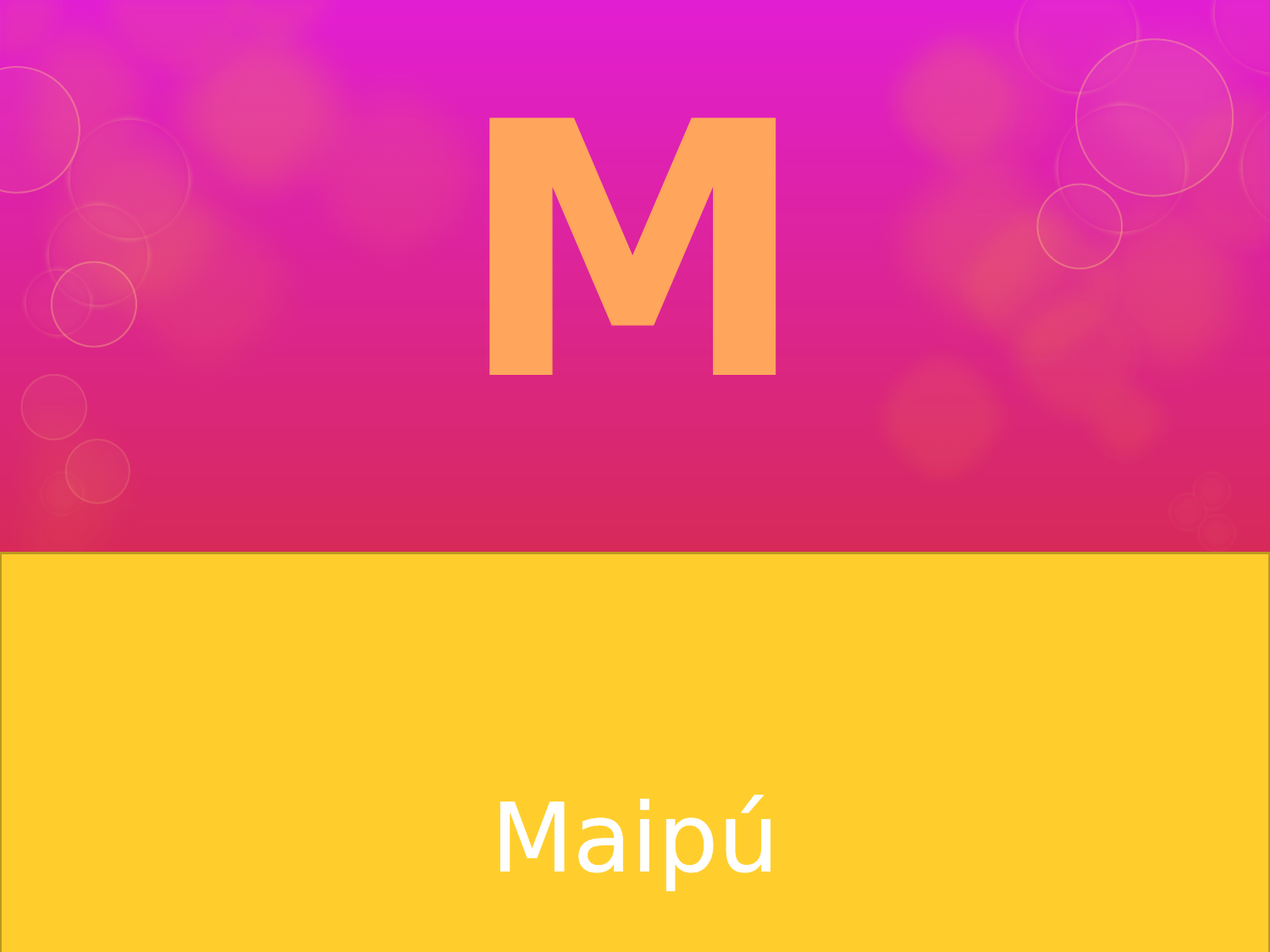

M
# Comuna en la cual se ubica este colegio

Maipú